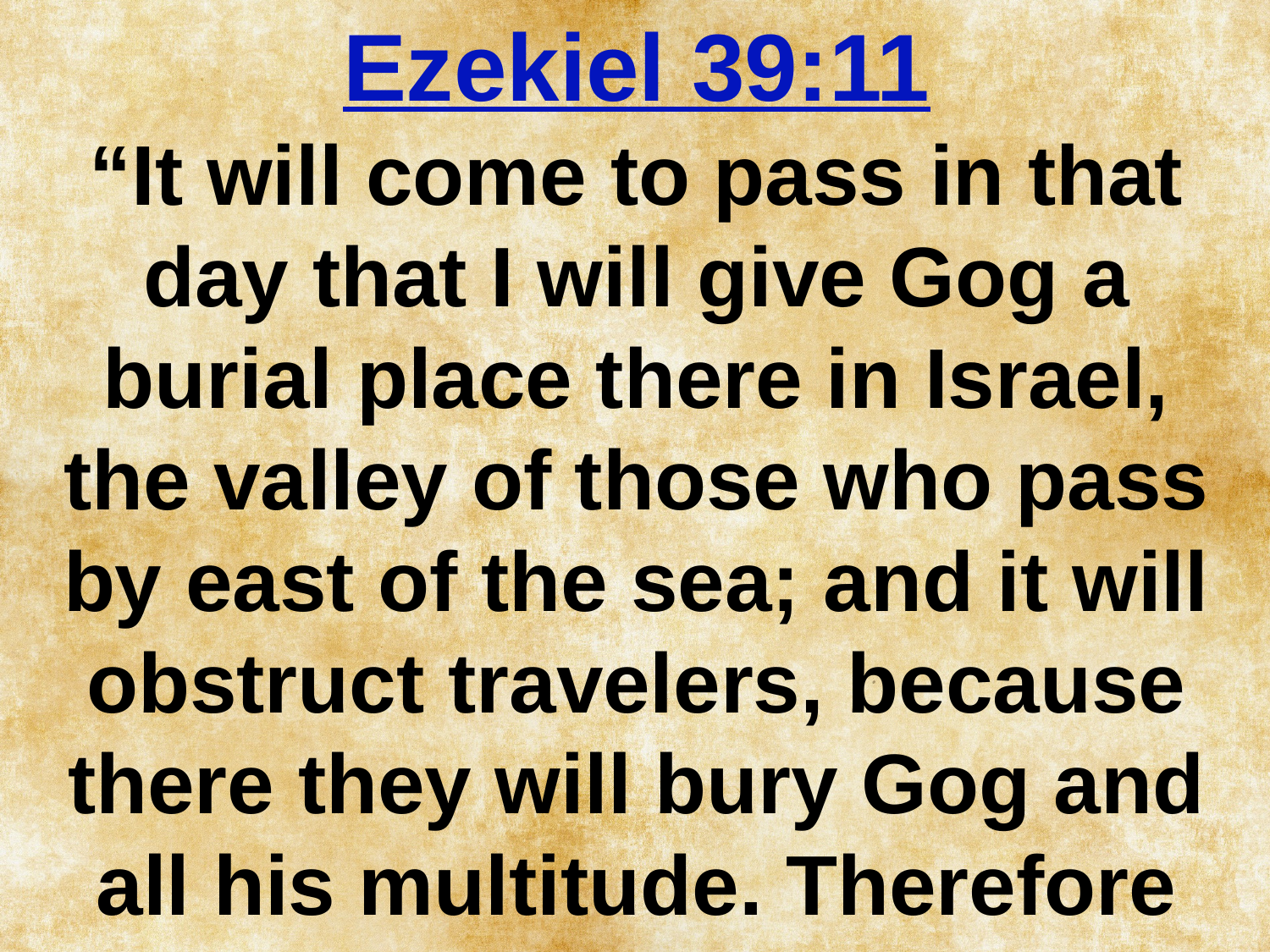

Ezekiel 39:11
“It will come to pass in that day that I will give Gog a burial place there in Israel, the valley of those who pass by east of the sea; and it will obstruct travelers, because there they will bury Gog and all his multitude. Therefore they will call it the Valley of Hamon Gog.